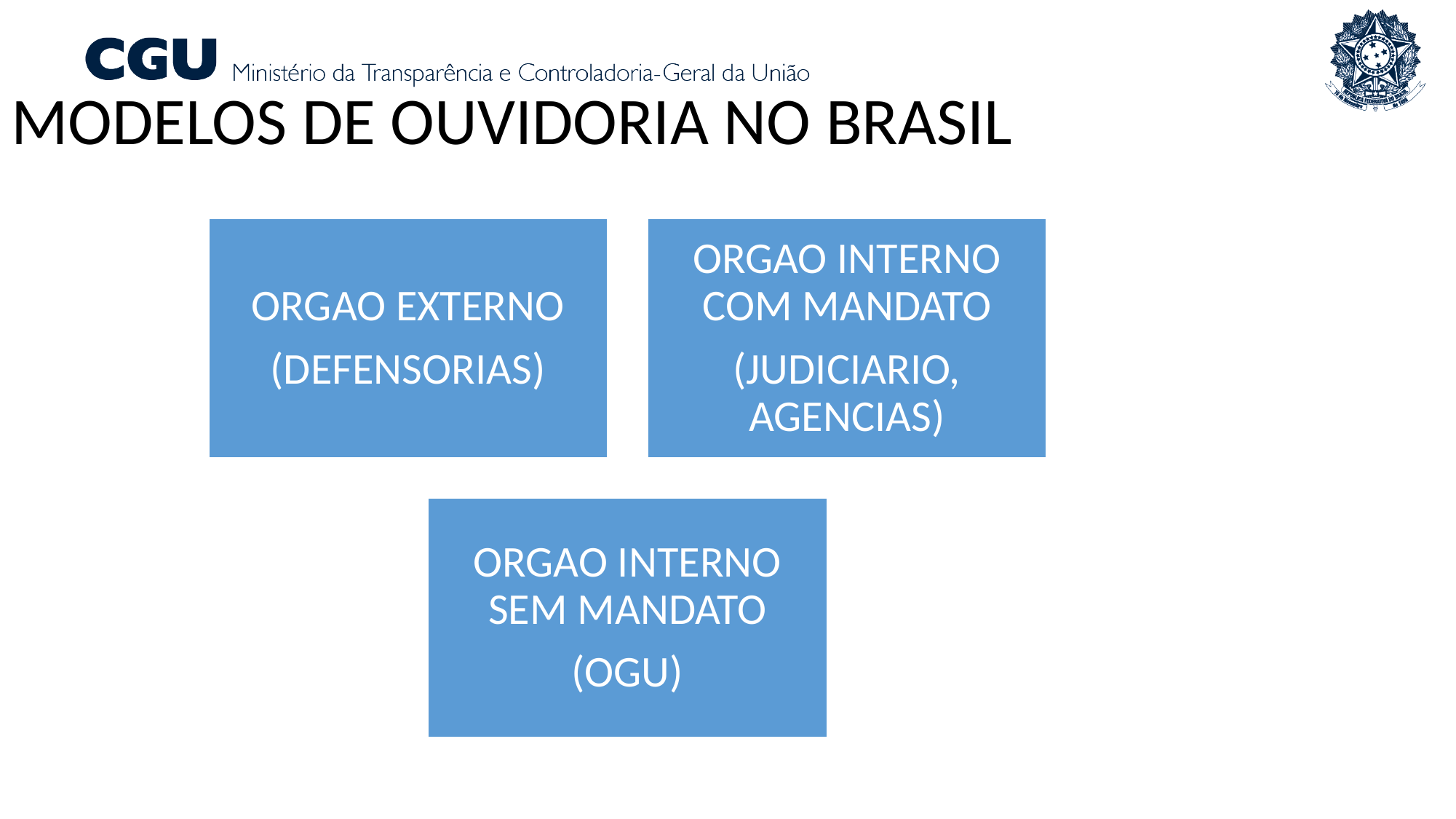

MODELOS DE OUVIDORIA NO BRASIL
ORGAO EXTERNO
(DEFENSORIAS)
ORGAO INTERNO COM MANDATO
(JUDICIARIO, AGENCIAS)
ORGAO INTERNO SEM MANDATO
(OGU)